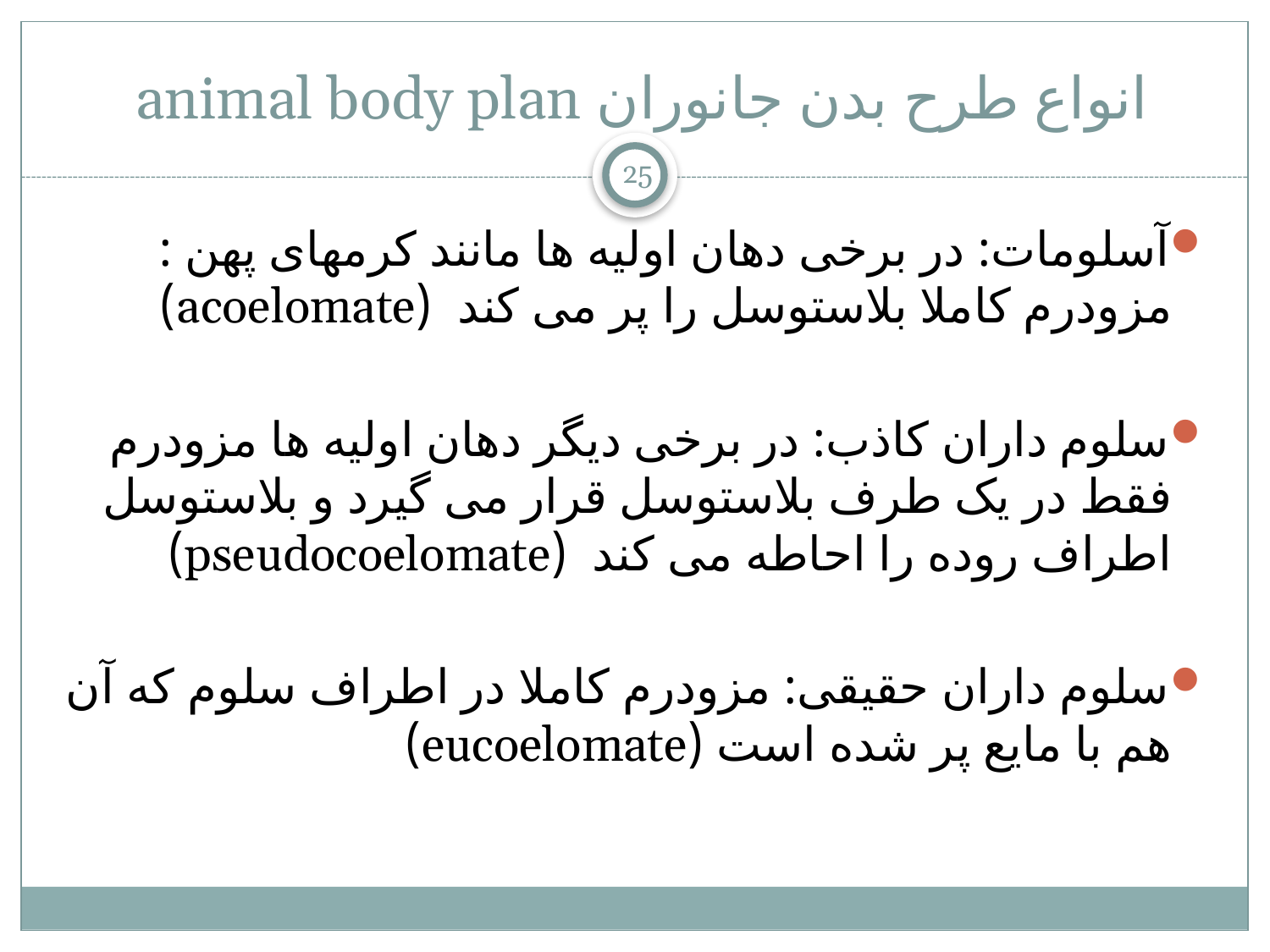

# انواع طرح بدن جانوران animal body plan
25
آسلومات: در برخی دهان اولیه ها مانند کرمهای پهن : مزودرم کاملا بلاستوسل را پر می کند  (acoelomate)

سلوم داران کاذب: در برخی دیگر دهان اولیه ها مزودرم فقط در یک طرف بلاستوسل قرار می گیرد و بلاستوسل اطراف روده را احاطه می کند  (pseudocoelomate)

سلوم داران حقیقی: مزودرم کاملا در اطراف سلوم که آن هم با مایع پر شده است (eucoelomate)